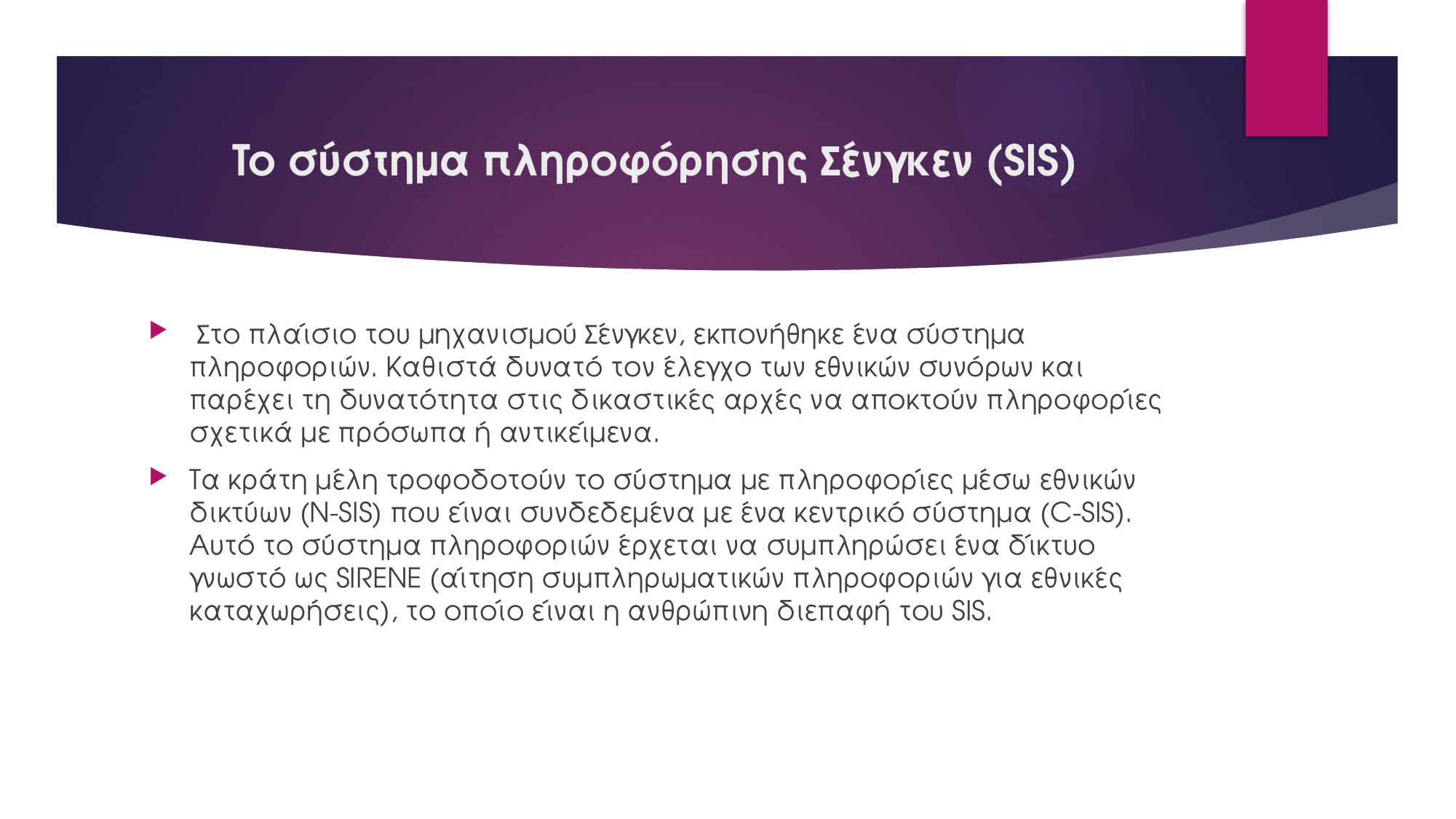

# To σύστημα πληροφόρησης Σένγκεν (SIS)
 Στο πλαίσιο του μηχανισμού Σένγκεν, εκπονήθηκε ένα σύστημα πληροφοριών. Καθιστά δυνατό τον έλεγχο των εθνικών συνόρων και παρέχει τη δυνατότητα στις δικαστικές αρχές να αποκτούν πληροφορίες σχετικά με πρόσωπα ή αντικείμενα.
Τα κράτη μέλη τροφοδοτούν το σύστημα με πληροφορίες μέσω εθνικών δικτύων (N-SIS) που είναι συνδεδεμένα με ένα κεντρικό σύστημα (C-SIS). Αυτό το σύστημα πληροφοριών έρχεται να συμπληρώσει ένα δίκτυο γνωστό ως SIRENE (αίτηση συμπληρωματικών πληροφοριών για εθνικές καταχωρήσεις), το οποίο είναι η ανθρώπινη διεπαφή του SIS.